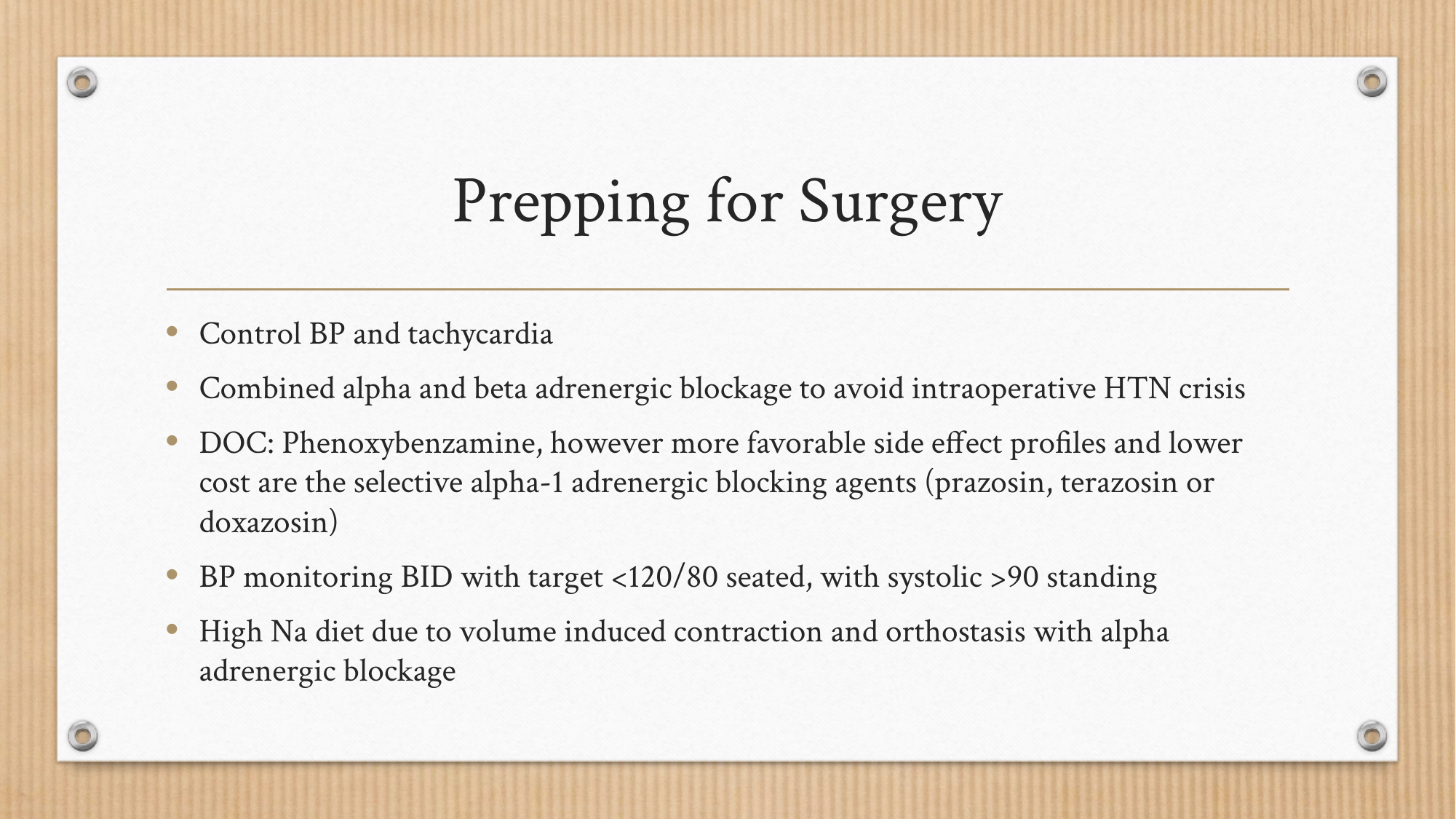

# Prepping for Surgery
Control BP and tachycardia
Combined alpha and beta adrenergic blockage to avoid intraoperative HTN crisis
DOC: Phenoxybenzamine, however more favorable side effect profiles and lower cost are the selective alpha-1 adrenergic blocking agents (prazosin, terazosin or doxazosin)
BP monitoring BID with target <120/80 seated, with systolic >90 standing
High Na diet due to volume induced contraction and orthostasis with alpha adrenergic blockage